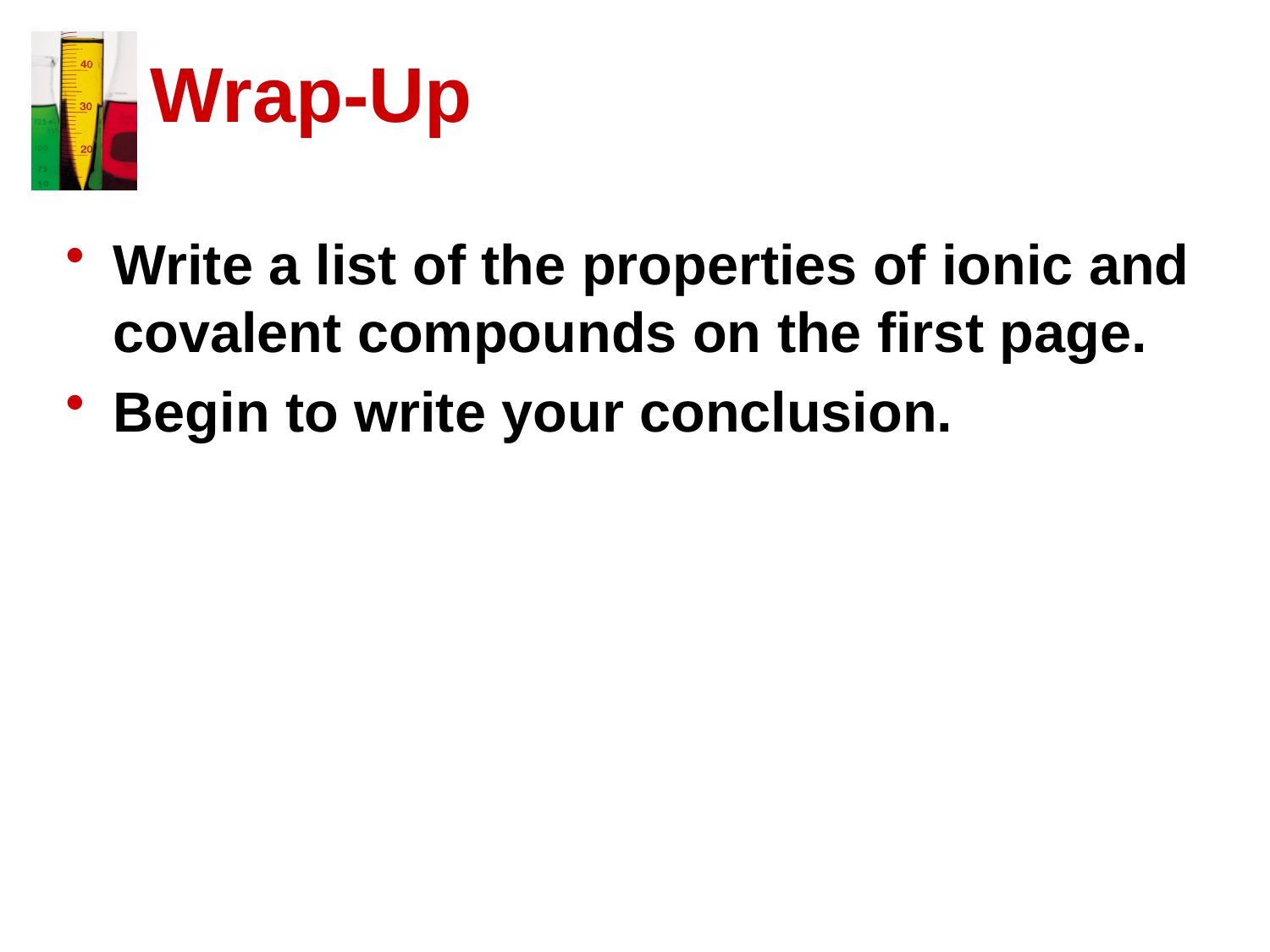

# Wrap-Up
Write a list of the properties of ionic and covalent compounds on the first page.
Begin to write your conclusion.